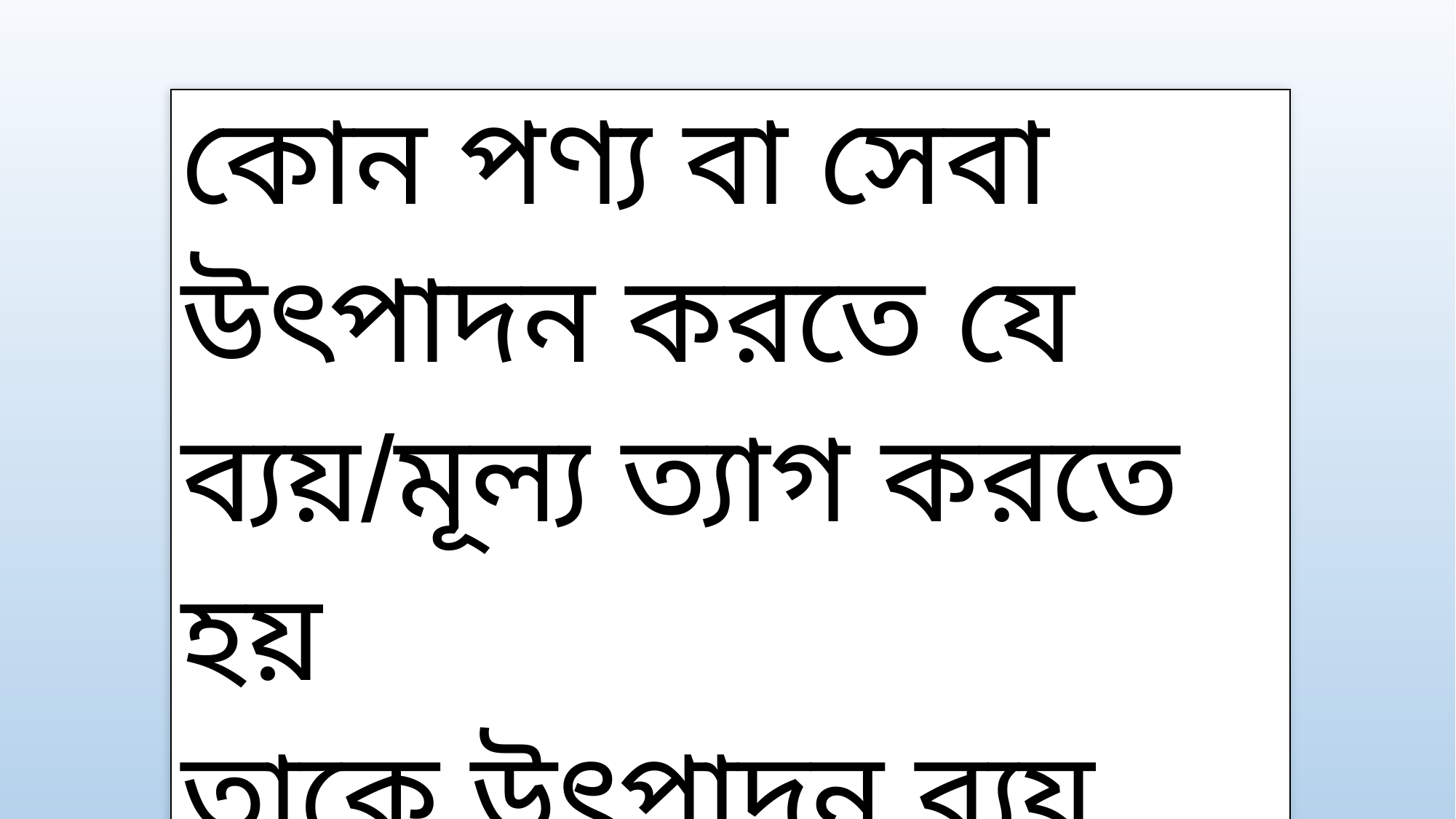

| কোন পণ্য বা সেবা উৎপাদন করতে যে ব্যয়/মূল্য ত্যাগ করতে হয় তাকে উৎপাদন ব্যয় বলে। |
| --- |